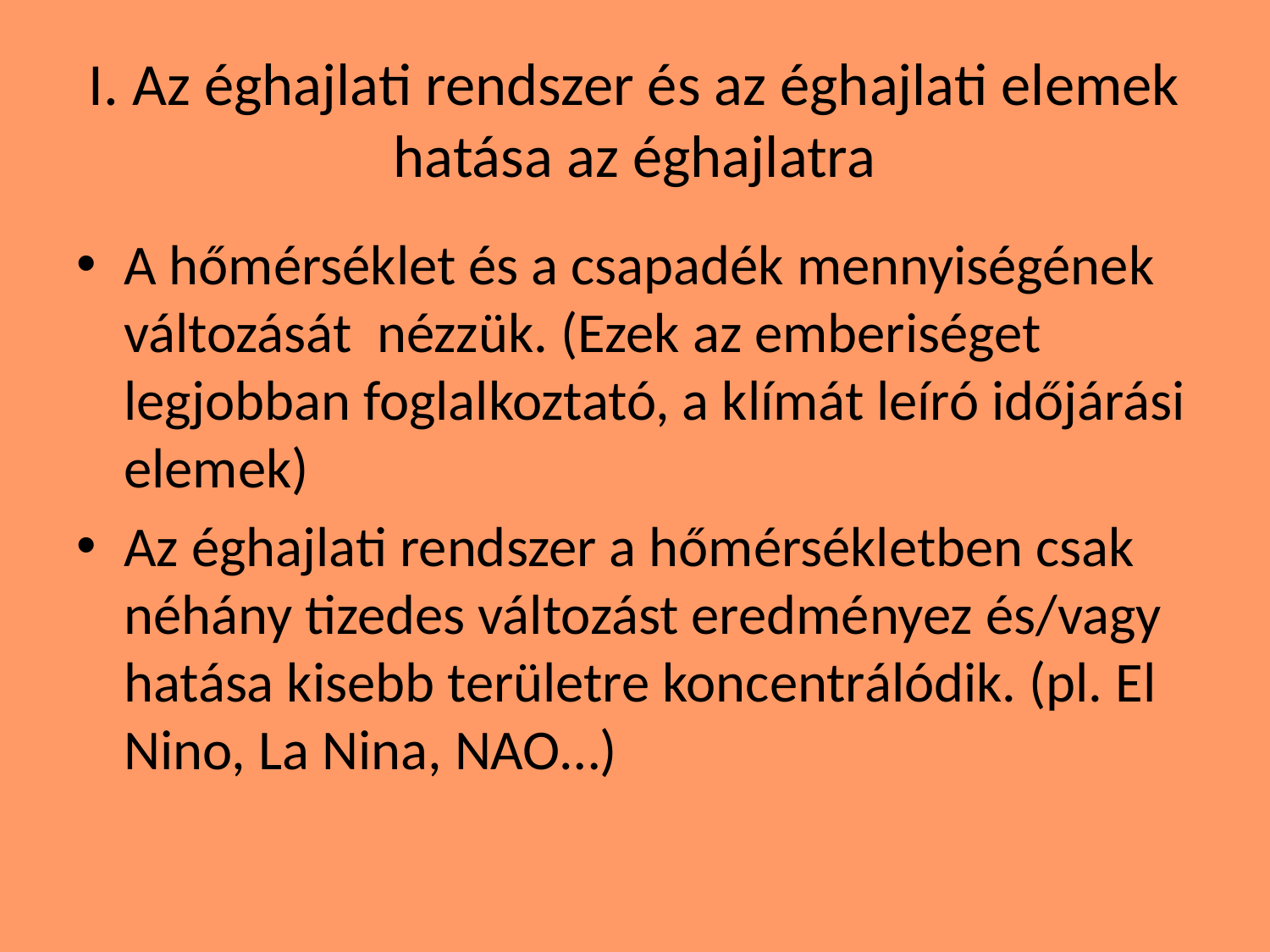

# I. Az éghajlati rendszer és az éghajlati elemek hatása az éghajlatra
A hőmérséklet és a csapadék mennyiségének változását  nézzük. (Ezek az emberiséget legjobban foglalkoztató, a klímát leíró időjárási elemek)
Az éghajlati rendszer a hőmérsékletben csak néhány tizedes változást eredményez és/vagy hatása kisebb területre koncentrálódik. (pl. El Nino, La Nina, NAO…)